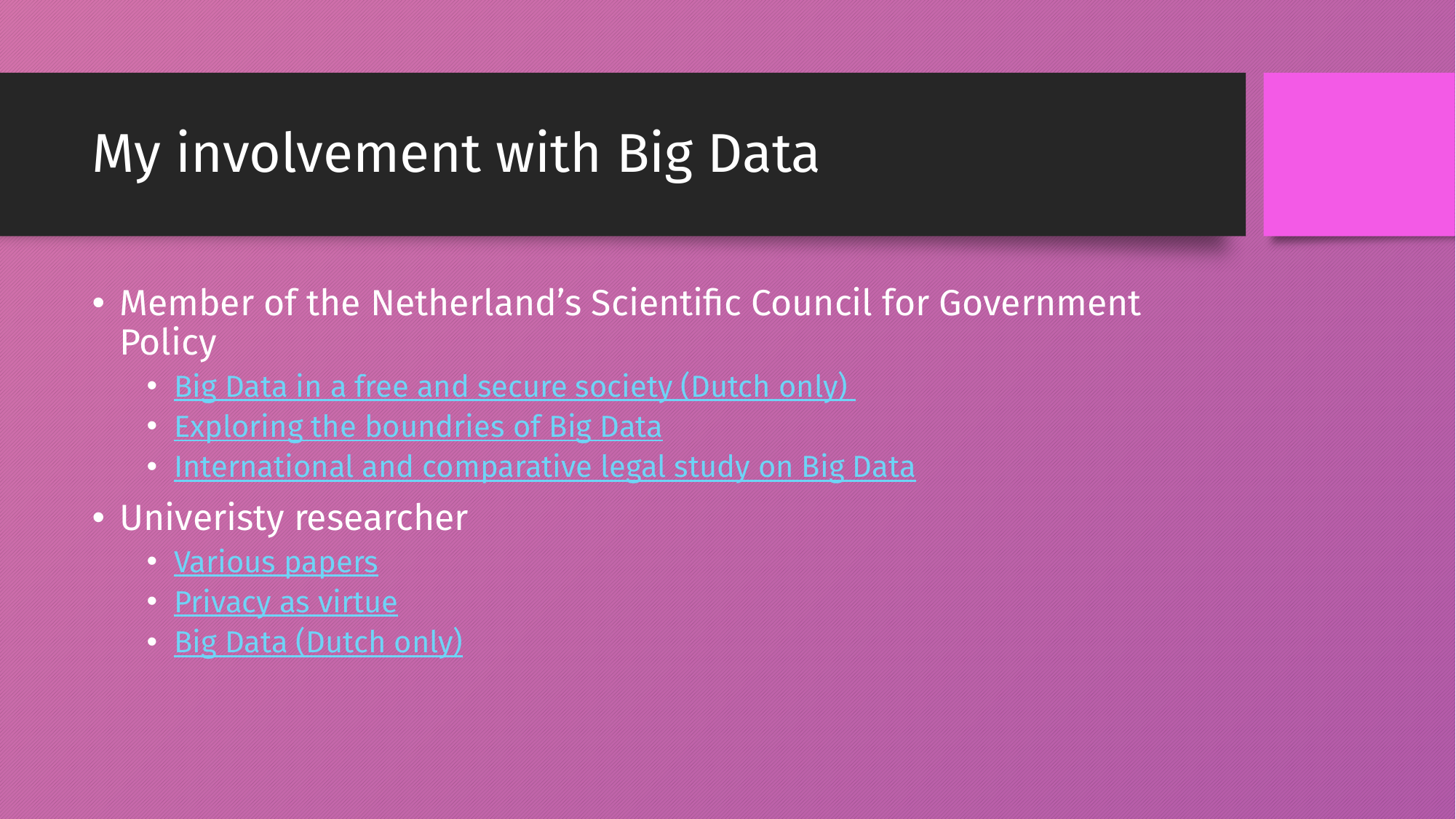

# My involvement with Big Data
Member of the Netherland’s Scientific Council for Government Policy
Big Data in a free and secure society (Dutch only)
Exploring the boundries of Big Data
International and comparative legal study on Big Data
Univeristy researcher
Various papers
Privacy as virtue
Big Data (Dutch only)